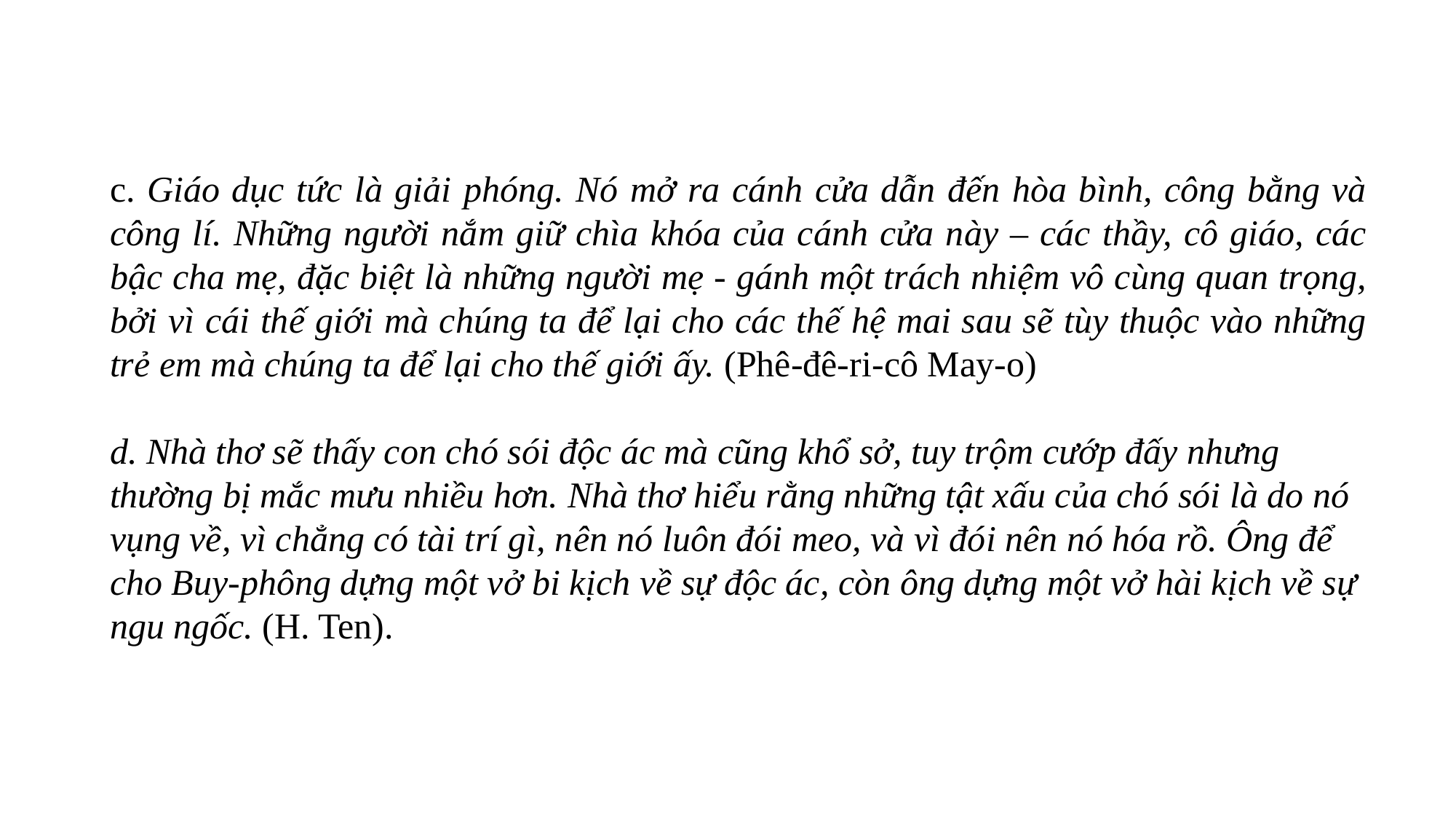

c. Giáo dục tức là giải phóng. Nó mở ra cánh cửa dẫn đến hòa bình, công bằng và công lí. Những người nắm giữ chìa khóa của cánh cửa này – các thầy, cô giáo, các bậc cha mẹ, đặc biệt là những người mẹ - gánh một trách nhiệm vô cùng quan trọng, bởi vì cái thế giới mà chúng ta để lại cho các thế hệ mai sau sẽ tùy thuộc vào những trẻ em mà chúng ta để lại cho thế giới ấy. (Phê-đê-ri-cô May-o)

d. Nhà thơ sẽ thấy con chó sói độc ác mà cũng khổ sở, tuy trộm cướp đấy nhưng thường bị mắc mưu nhiều hơn. Nhà thơ hiểu rằng những tật xấu của chó sói là do nó vụng về, vì chẳng có tài trí gì, nên nó luôn đói meo, và vì đói nên nó hóa rồ. Ông để cho Buy-phông dựng một vở bi kịch về sự độc ác, còn ông dựng một vở hài kịch về sự ngu ngốc. (H. Ten).